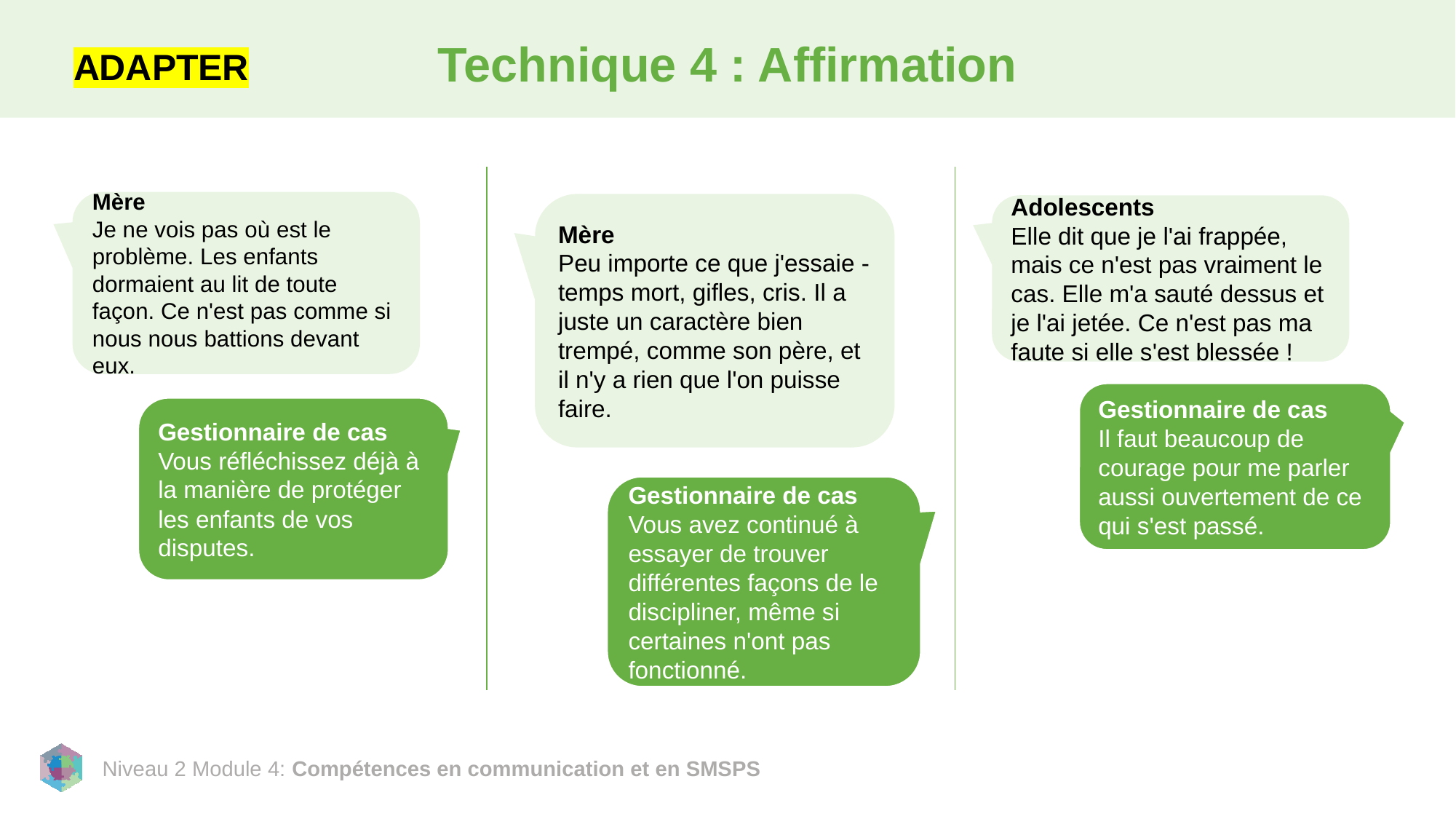

# Technique 4 : Affirmation
ADAPTER
Mère
Je ne vois pas où est le problème. Les enfants dormaient au lit de toute façon. Ce n'est pas comme si nous nous battions devant eux.
Mère
Peu importe ce que j'essaie - temps mort, gifles, cris. Il a juste un caractère bien trempé, comme son père, et il n'y a rien que l'on puisse faire.
Adolescents
Elle dit que je l'ai frappée, mais ce n'est pas vraiment le cas. Elle m'a sauté dessus et je l'ai jetée. Ce n'est pas ma faute si elle s'est blessée !
Gestionnaire de cas
Il faut beaucoup de courage pour me parler aussi ouvertement de ce qui s'est passé.
Gestionnaire de cas
Vous réfléchissez déjà à la manière de protéger les enfants de vos disputes.
Gestionnaire de cas
Vous avez continué à essayer de trouver différentes façons de le discipliner, même si certaines n'ont pas fonctionné.